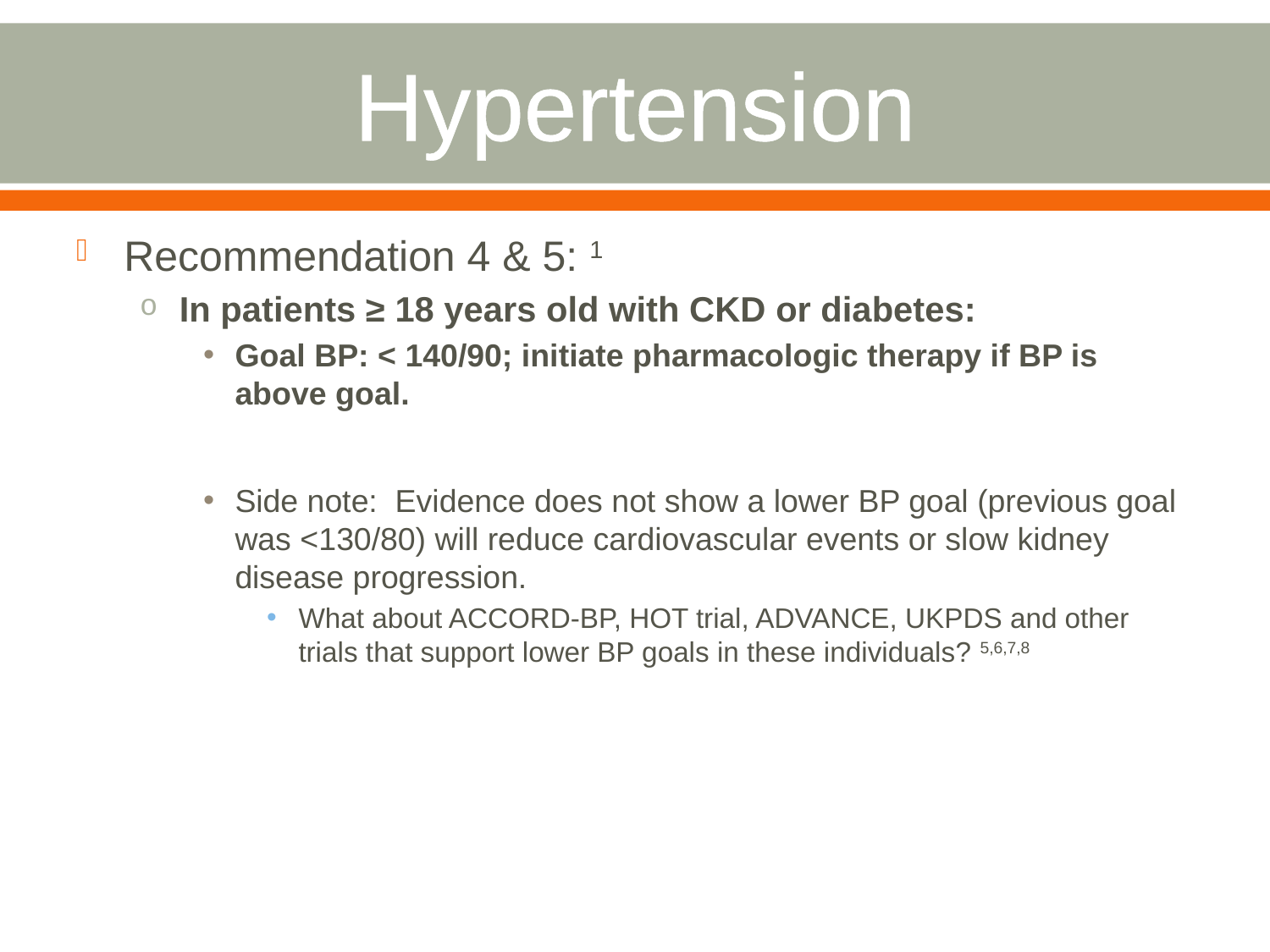

# Hypertension
Recommendation 4 & 5: 1
In patients ≥ 18 years old with CKD or diabetes:
Goal BP: < 140/90; initiate pharmacologic therapy if BP is above goal.

Side note:  Evidence does not show a lower BP goal (previous goal was <130/80) will reduce cardiovascular events or slow kidney disease progression.
What about ACCORD-BP, HOT trial, ADVANCE, UKPDS and other trials that support lower BP goals in these individuals? 5,6,7,8